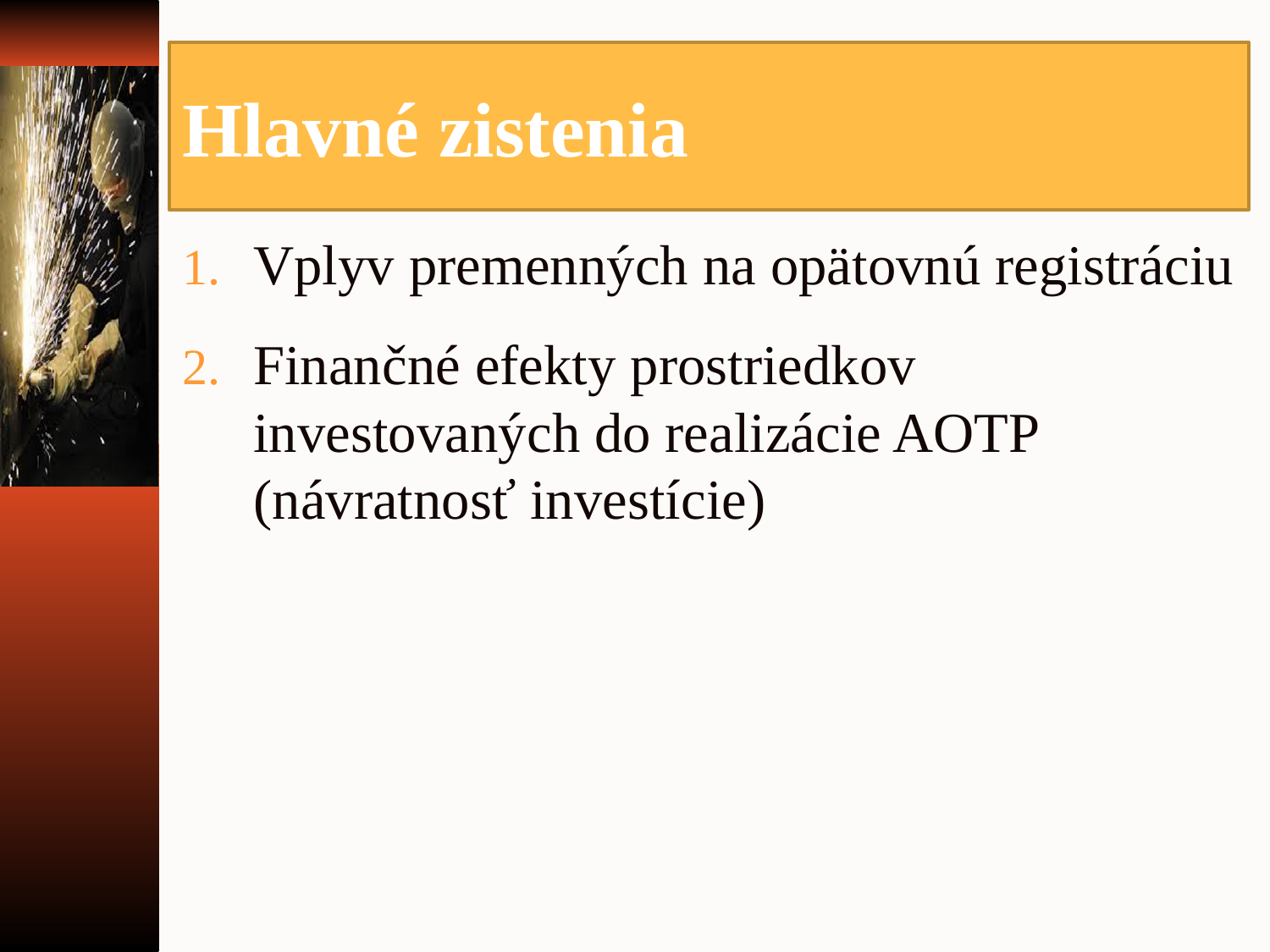

# Hlavné zistenia
Vplyv premenných na opätovnú registráciu
Finančné efekty prostriedkov investovaných do realizácie AOTP (návratnosť investície)